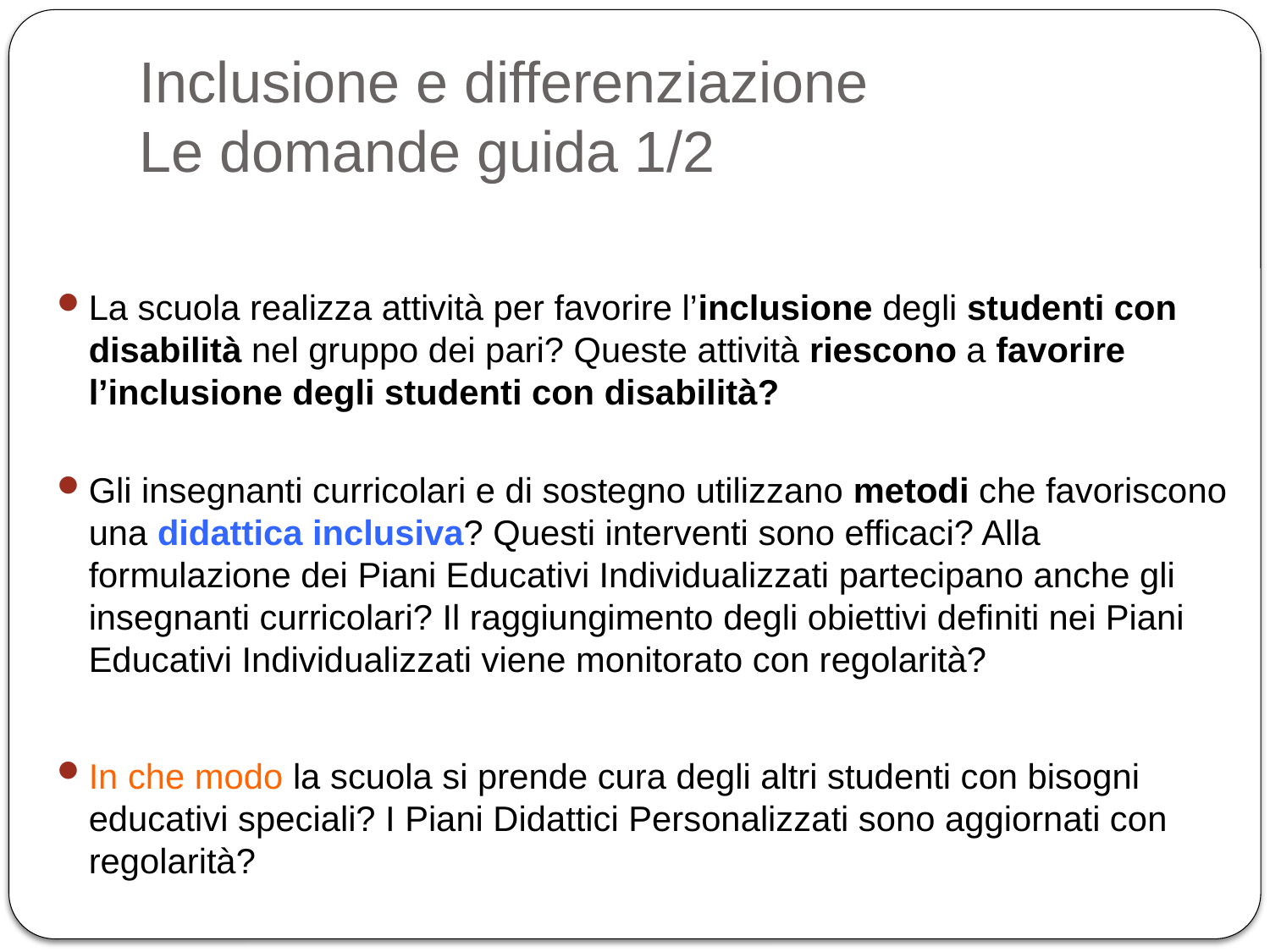

# Inclusione e differenziazione Le domande guida 1/2
La scuola realizza attività per favorire l’inclusione degli studenti con disabilità nel gruppo dei pari? Queste attività riescono a favorire l’inclusione degli studenti con disabilità?

Gli insegnanti curricolari e di sostegno utilizzano metodi che favoriscono una didattica inclusiva? Questi interventi sono efficaci? Alla formulazione dei Piani Educativi Individualizzati partecipano anche gli insegnanti curricolari? Il raggiungimento degli obiettivi definiti nei Piani Educativi Individualizzati viene monitorato con regolarità?

In che modo la scuola si prende cura degli altri studenti con bisogni educativi speciali? I Piani Didattici Personalizzati sono aggiornati con regolarità?